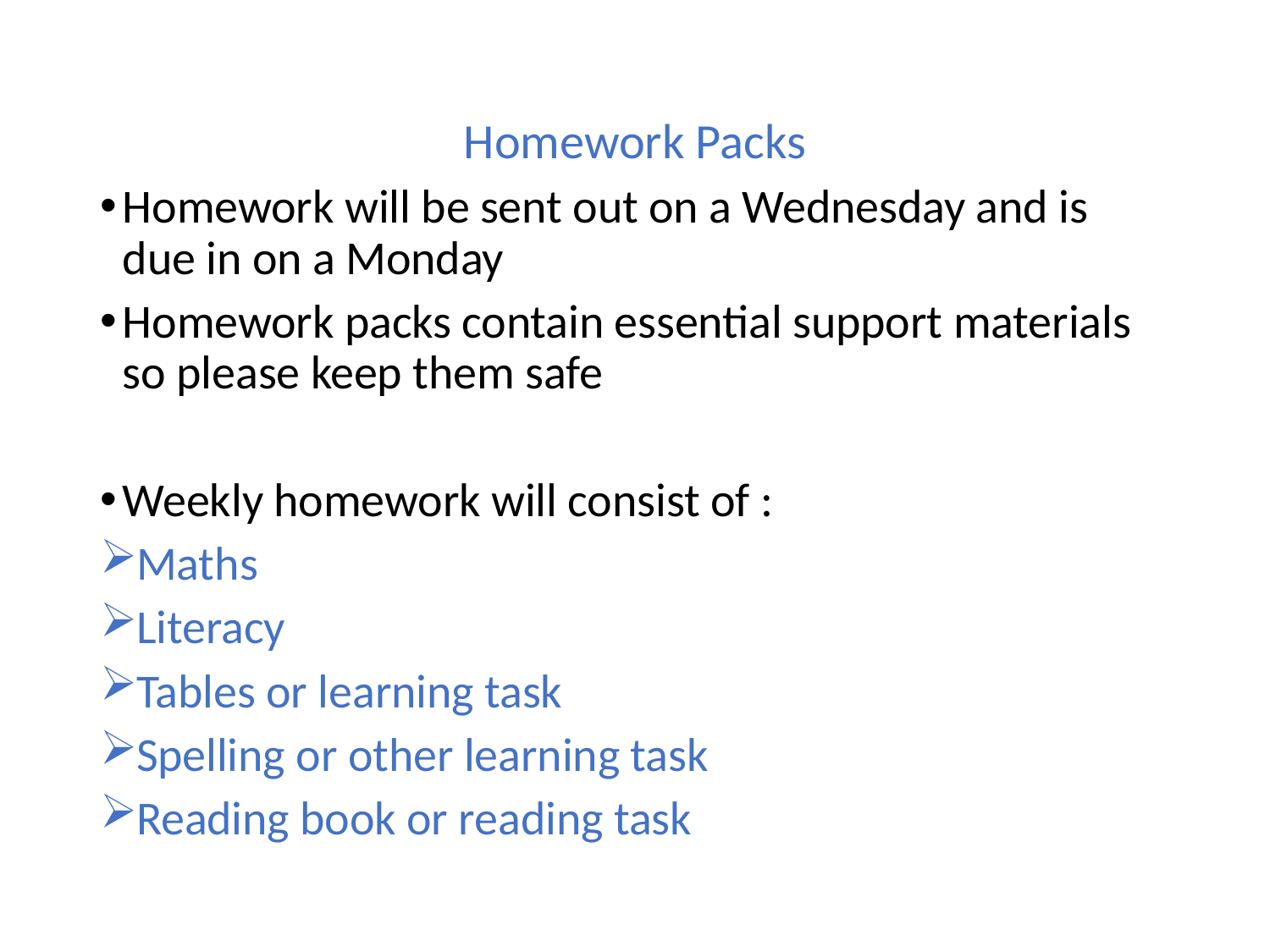

# Homework Packs
Homework will be sent out on a Wednesday and is due in on a Monday
Homework packs contain essential support materials so please keep them safe

Weekly homework will consist of :
Maths
Literacy
Tables or learning task
Spelling or other learning task
Reading book or reading task